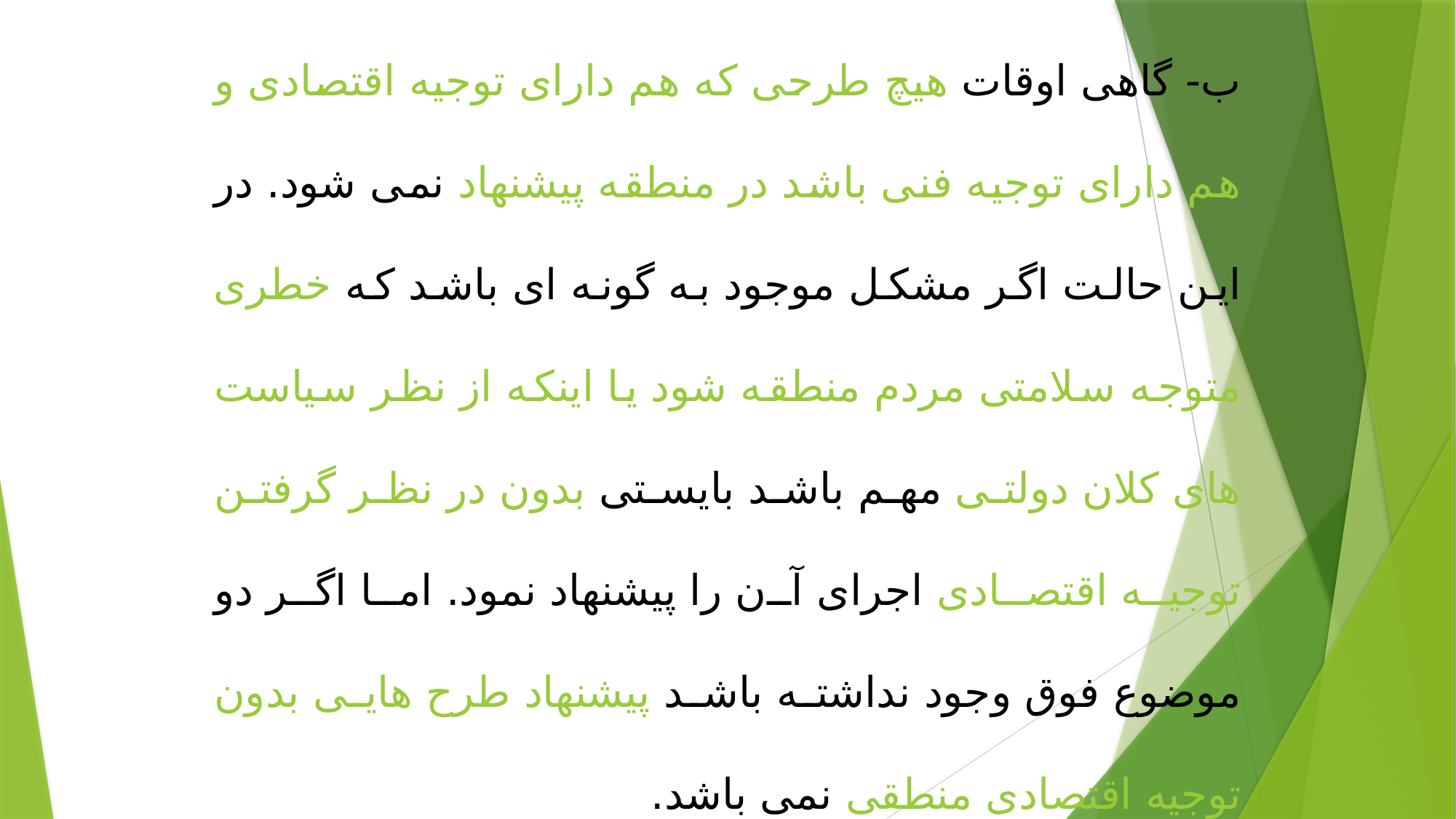

ب- گاهی اوقات هیچ طرحی که هم دارای توجیه اقتصادی و هم دارای توجیه فنی باشد در منطقه پیشنهاد نمی شود. در این حالت اگر مشکل موجود به گونه ای باشد که خطری متوجه سلامتی مردم منطقه شود یا اینکه از نظر سیاست های کلان دولتی مهم باشد بایستی بدون در نظر گرفتن توجیه اقتصادی اجرای آن را پیشنهاد نمود. اما اگر دو موضوع فوق وجود نداشته باشد پیشنهاد طرح هایی بدون توجیه اقتصادی منطقی نمی باشد.